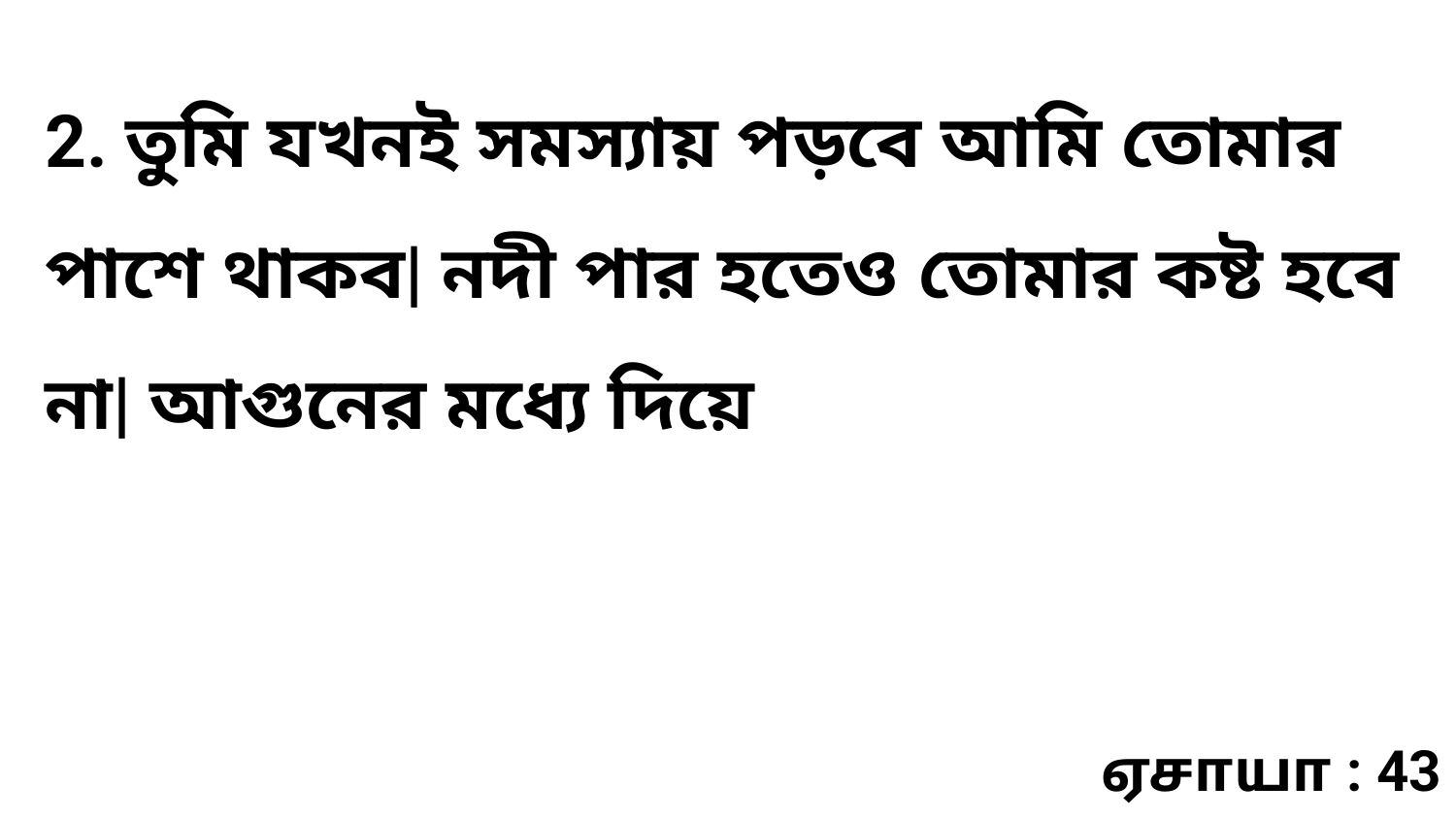

2. তুমি যখনই সমস্যায় পড়বে আমি তোমার পাশে থাকব| নদী পার হতেও তোমার কষ্ট হবে না| আগুনের মধ্যে দিয়ে
ஏசாயா : 43